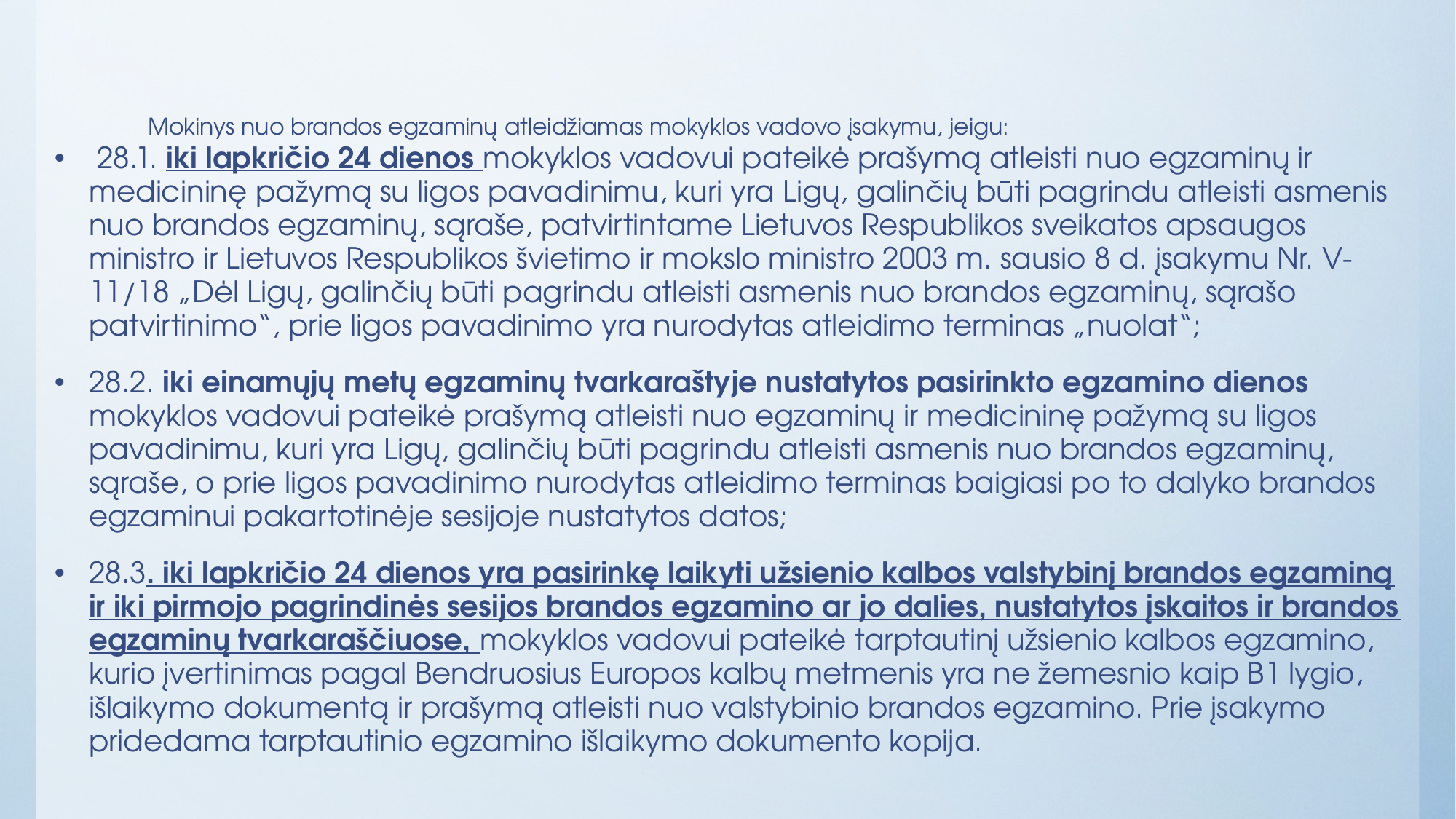

# Mokinys nuo brandos egzaminų atleidžiamas mokyklos vadovo įsakymu, jeigu:
 28.1. iki lapkričio 24 dienos mokyklos vadovui pateikė prašymą atleisti nuo egzaminų ir medicininę pažymą su ligos pavadinimu, kuri yra Ligų, galinčių būti pagrindu atleisti asmenis nuo brandos egzaminų, sąraše, patvirtintame Lietuvos Respublikos sveikatos apsaugos ministro ir Lietuvos Respublikos švietimo ir mokslo ministro 2003 m. sausio 8 d. įsakymu Nr. V-11/18 „Dėl Ligų, galinčių būti pagrindu atleisti asmenis nuo brandos egzaminų, sąrašo patvirtinimo“, prie ligos pavadinimo yra nurodytas atleidimo terminas „nuolat“;
28.2. iki einamųjų metų egzaminų tvarkaraštyje nustatytos pasirinkto egzamino dienos mokyklos vadovui pateikė prašymą atleisti nuo egzaminų ir medicininę pažymą su ligos pavadinimu, kuri yra Ligų, galinčių būti pagrindu atleisti asmenis nuo brandos egzaminų, sąraše, o prie ligos pavadinimo nurodytas atleidimo terminas baigiasi po to dalyko brandos egzaminui pakartotinėje sesijoje nustatytos datos;
28.3. iki lapkričio 24 dienos yra pasirinkę laikyti užsienio kalbos valstybinį brandos egzaminą ir iki pirmojo pagrindinės sesijos brandos egzamino ar jo dalies, nustatytos įskaitos ir brandos egzaminų tvarkaraščiuose, mokyklos vadovui pateikė tarptautinį užsienio kalbos egzamino, kurio įvertinimas pagal Bendruosius Europos kalbų metmenis yra ne žemesnio kaip B1 lygio, išlaikymo dokumentą ir prašymą atleisti nuo valstybinio brandos egzamino. Prie įsakymo pridedama tarptautinio egzamino išlaikymo dokumento kopija.